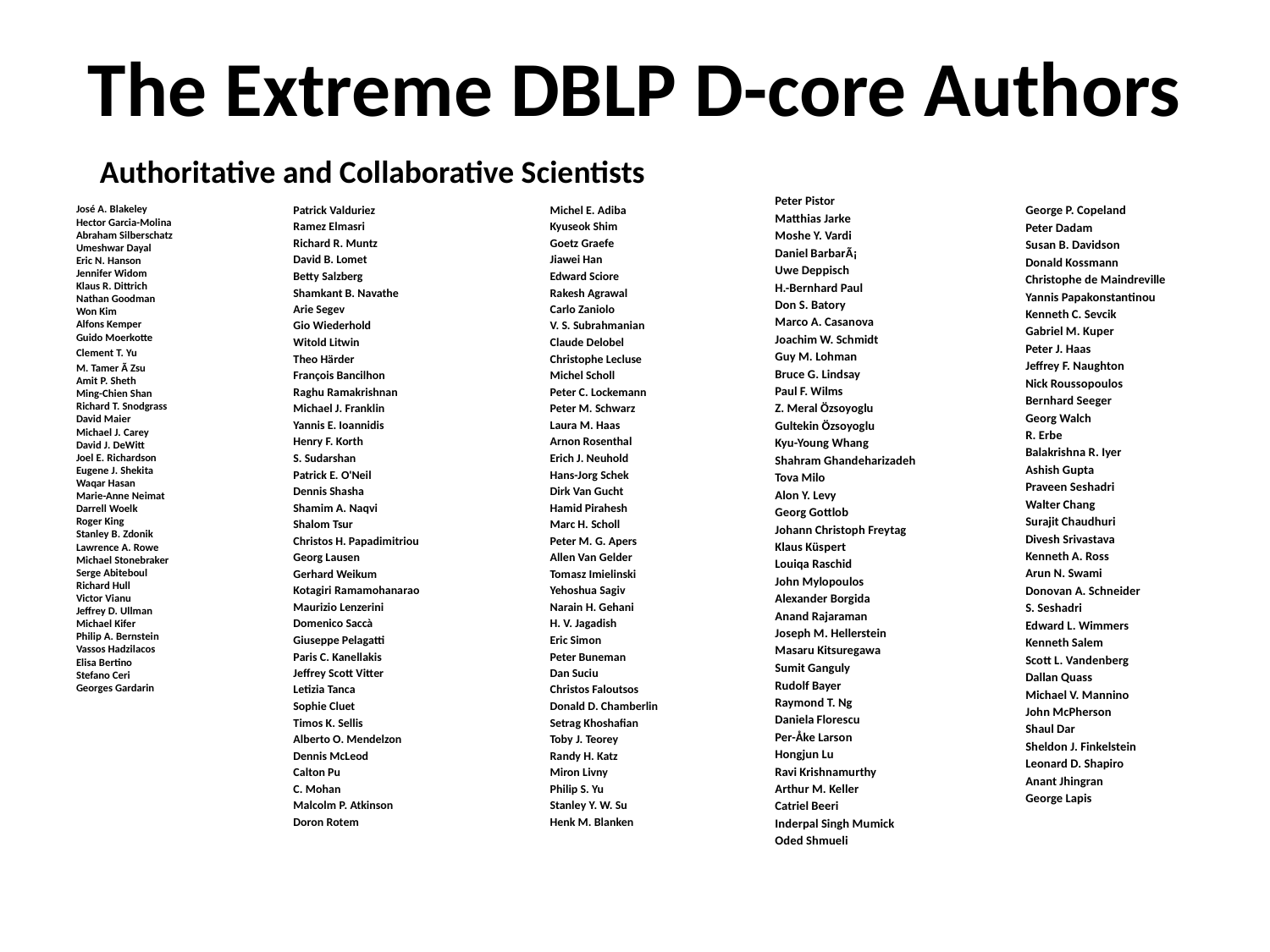

# The Extreme DBLP D-core Authors
Authoritative and Collaborative Scientists
Peter Pistor
Matthias Jarke
Moshe Y. Vardi
Daniel BarbarÃ¡
Uwe Deppisch
H.-Bernhard Paul
Don S. Batory
Marco A. Casanova
Joachim W. Schmidt
Guy M. Lohman
Bruce G. Lindsay
Paul F. Wilms
Z. Meral Özsoyoglu
Gultekin Özsoyoglu
Kyu-Young Whang
Shahram Ghandeharizadeh
Tova Milo
Alon Y. Levy
Georg Gottlob
Johann Christoph Freytag
Klaus Küspert
Louiqa Raschid
John Mylopoulos
Alexander Borgida
Anand Rajaraman
Joseph M. Hellerstein
Masaru Kitsuregawa
Sumit Ganguly
Rudolf Bayer
Raymond T. Ng
Daniela Florescu
Per-Åke Larson
Hongjun Lu
Ravi Krishnamurthy
Arthur M. Keller
Catriel Beeri
Inderpal Singh Mumick
Oded Shmueli
José A. Blakeley
Hector Garcia-Molina
Abraham Silberschatz
Umeshwar Dayal
Eric N. Hanson
Jennifer Widom
Klaus R. Dittrich
Nathan Goodman
Won Kim
Alfons Kemper
Guido Moerkotte
Clement T. Yu
M. Tamer Ã Zsu
Amit P. Sheth
Ming-Chien Shan
Richard T. Snodgrass
David Maier
Michael J. Carey
David J. DeWitt
Joel E. Richardson
Eugene J. Shekita
Waqar Hasan
Marie-Anne Neimat
Darrell Woelk
Roger King
Stanley B. Zdonik
Lawrence A. Rowe
Michael Stonebraker
Serge Abiteboul
Richard Hull
Victor Vianu
Jeffrey D. Ullman
Michael Kifer
Philip A. Bernstein
Vassos Hadzilacos
Elisa Bertino
Stefano Ceri
Georges Gardarin
Patrick Valduriez
Ramez Elmasri
Richard R. Muntz
David B. Lomet
Betty Salzberg
Shamkant B. Navathe
Arie Segev
Gio Wiederhold
Witold Litwin
Theo Härder
François Bancilhon
Raghu Ramakrishnan
Michael J. Franklin
Yannis E. Ioannidis
Henry F. Korth
S. Sudarshan
Patrick E. O'Neil
Dennis Shasha
Shamim A. Naqvi
Shalom Tsur
Christos H. Papadimitriou
Georg Lausen
Gerhard Weikum
Kotagiri Ramamohanarao
Maurizio Lenzerini
Domenico Saccà
Giuseppe Pelagatti
Paris C. Kanellakis
Jeffrey Scott Vitter
Letizia Tanca
Sophie Cluet
Timos K. Sellis
Alberto O. Mendelzon
Dennis McLeod
Calton Pu
C. Mohan
Malcolm P. Atkinson
Doron Rotem

Michel E. Adiba
Kyuseok Shim
Goetz Graefe
Jiawei Han
Edward Sciore
Rakesh Agrawal
Carlo Zaniolo
V. S. Subrahmanian
Claude Delobel
Christophe Lecluse
Michel Scholl
Peter C. Lockemann
Peter M. Schwarz
Laura M. Haas
Arnon Rosenthal
Erich J. Neuhold
Hans-Jorg Schek
Dirk Van Gucht
Hamid Pirahesh
Marc H. Scholl
Peter M. G. Apers
Allen Van Gelder
Tomasz Imielinski
Yehoshua Sagiv
Narain H. Gehani
H. V. Jagadish
Eric Simon
Peter Buneman
Dan Suciu
Christos Faloutsos
Donald D. Chamberlin
Setrag Khoshafian
Toby J. Teorey
Randy H. Katz
Miron Livny
Philip S. Yu
Stanley Y. W. Su
Henk M. Blanken
George P. Copeland
Peter Dadam
Susan B. Davidson
Donald Kossmann
Christophe de Maindreville
Yannis Papakonstantinou
Kenneth C. Sevcik
Gabriel M. Kuper
Peter J. Haas
Jeffrey F. Naughton
Nick Roussopoulos
Bernhard Seeger
Georg Walch
R. Erbe
Balakrishna R. Iyer
Ashish Gupta
Praveen Seshadri
Walter Chang
Surajit Chaudhuri
Divesh Srivastava
Kenneth A. Ross
Arun N. Swami
Donovan A. Schneider
S. Seshadri
Edward L. Wimmers
Kenneth Salem
Scott L. Vandenberg
Dallan Quass
Michael V. Mannino
John McPherson
Shaul Dar
Sheldon J. Finkelstein
Leonard D. Shapiro
Anant Jhingran
George Lapis